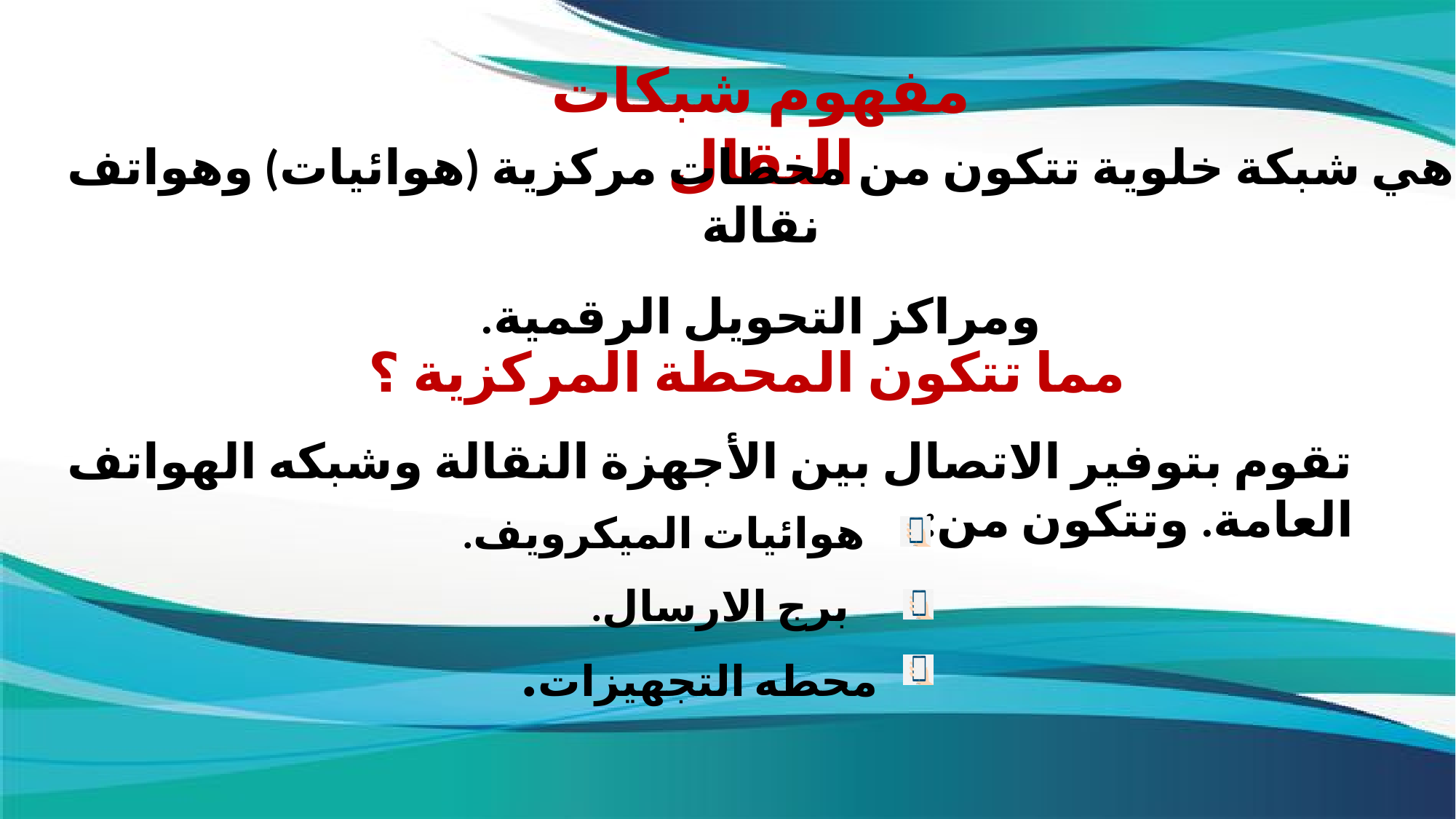

مفهوم شبكات النقال
هي شبكة خلوية تتكون من محطات مركزية (هوائيات) وهواتف نقالة

 ومراكز التحويل الرقمية.
مما تتكون المحطة المركزية ؟
تقوم بتوفير الاتصال بين الأجهزة النقالة وشبكه الهواتف العامة. وتتكون من:
هوائيات الميكرويف.

   برج الارسال.
محطه التجهيزات.